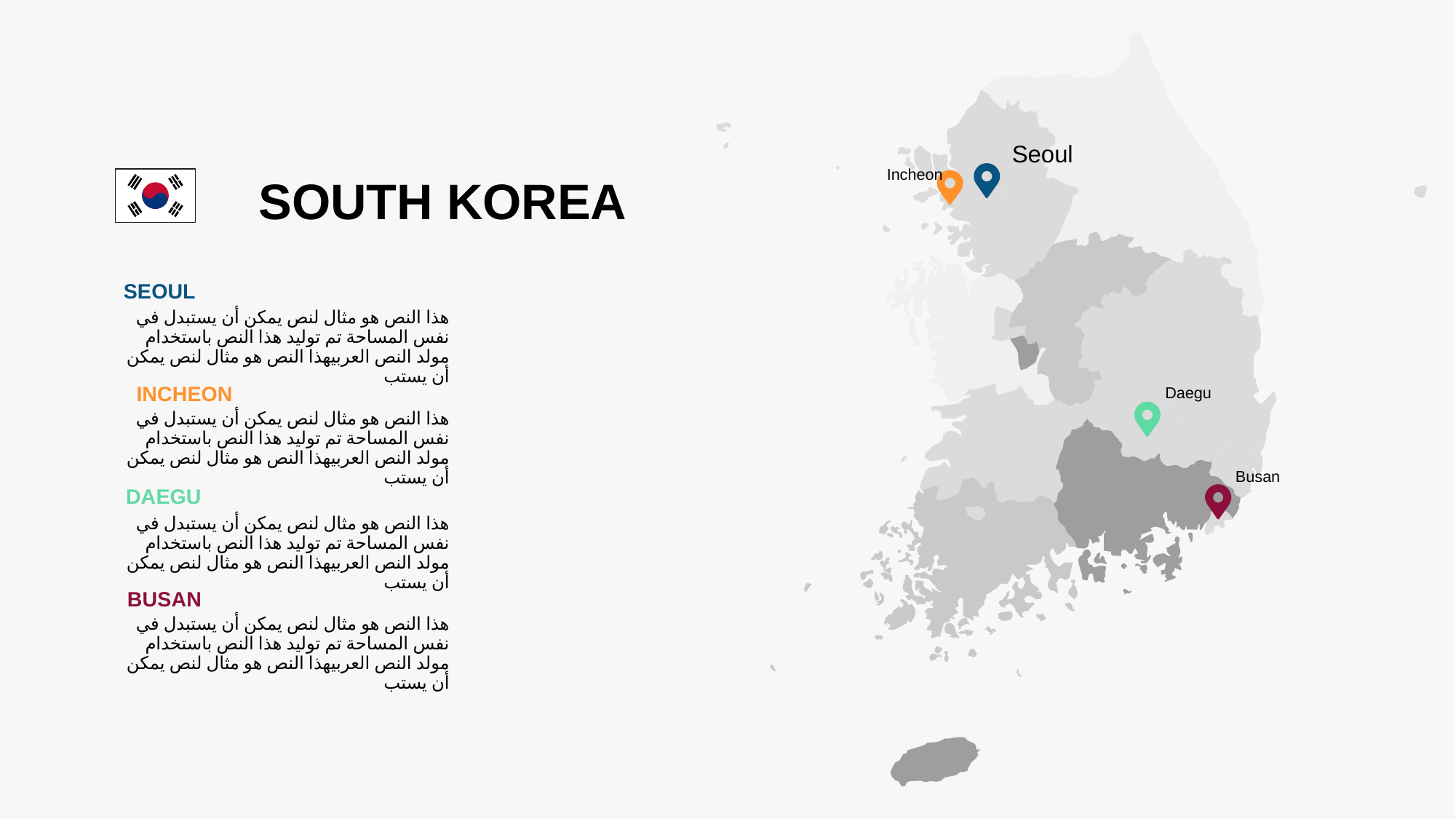

Seoul
Incheon

Daegu

Busan

SOUTH KOREA

SEOUL
هذا النص هو مثال لنص يمكن أن يستبدل في نفس المساحة تم توليد هذا النص باستخدام مولد النص العربيهذا النص هو مثال لنص يمكن أن يستب
INCHEON
هذا النص هو مثال لنص يمكن أن يستبدل في نفس المساحة تم توليد هذا النص باستخدام مولد النص العربيهذا النص هو مثال لنص يمكن أن يستب
DAEGU
هذا النص هو مثال لنص يمكن أن يستبدل في نفس المساحة تم توليد هذا النص باستخدام مولد النص العربيهذا النص هو مثال لنص يمكن أن يستب
BUSAN
هذا النص هو مثال لنص يمكن أن يستبدل في نفس المساحة تم توليد هذا النص باستخدام مولد النص العربيهذا النص هو مثال لنص يمكن أن يستب